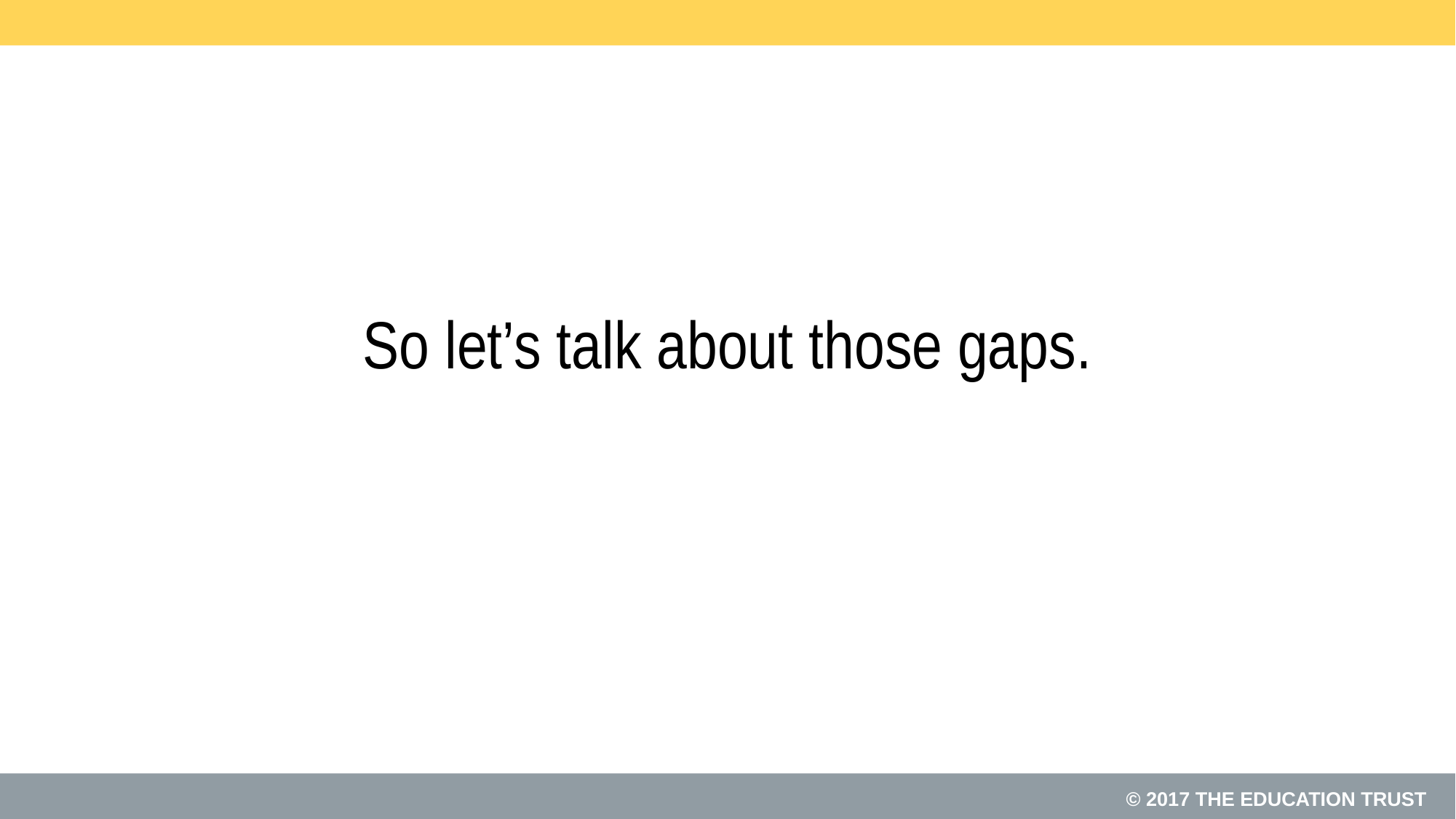

# So let’s talk about those gaps.